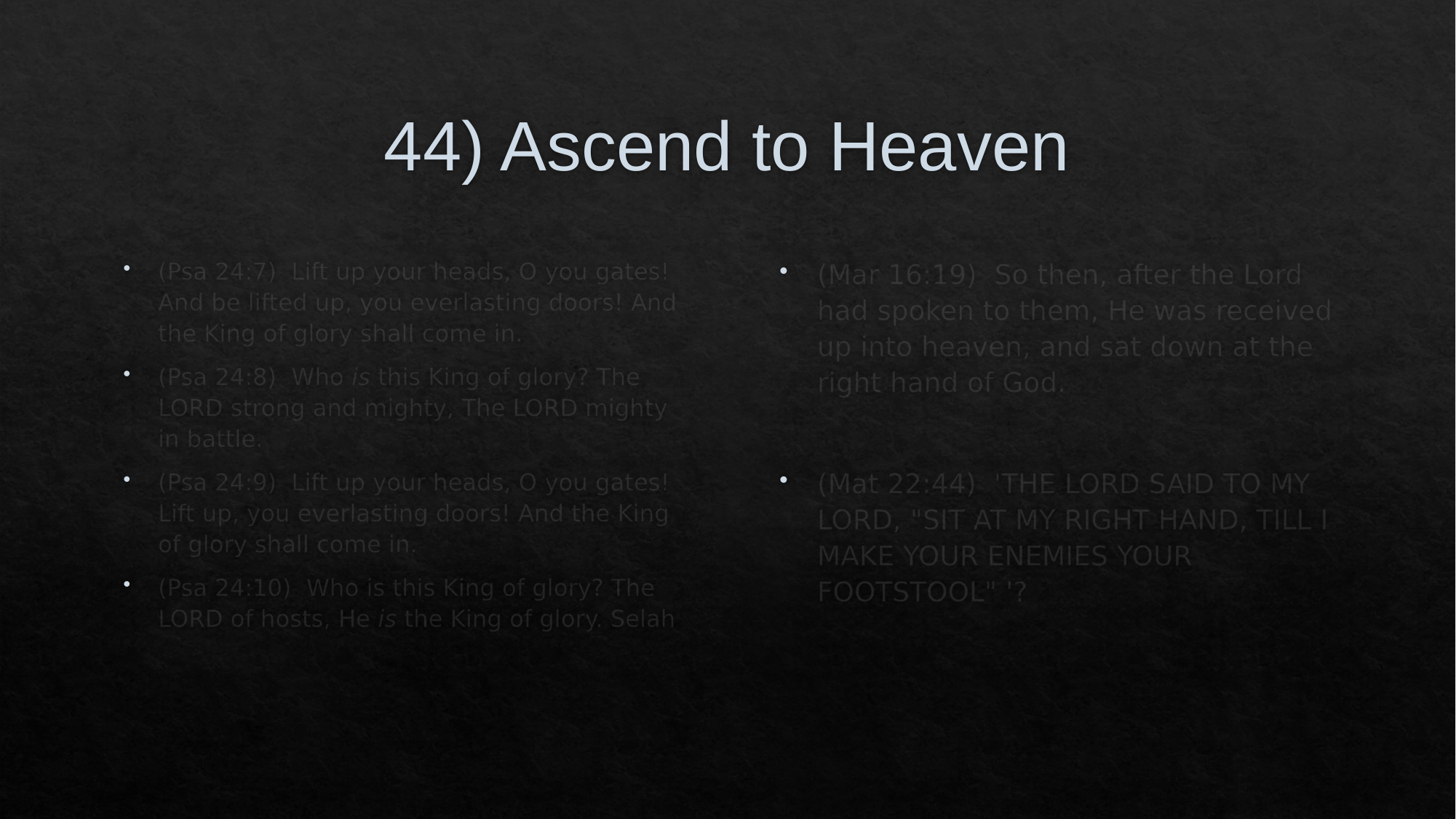

# 44) Ascend to Heaven
(Psa 24:7)  Lift up your heads, O you gates! And be lifted up, you everlasting doors! And the King of glory shall come in.
(Psa 24:8)  Who is this King of glory? The LORD strong and mighty, The LORD mighty in battle.
(Psa 24:9)  Lift up your heads, O you gates! Lift up, you everlasting doors! And the King of glory shall come in.
(Psa 24:10)  Who is this King of glory? The LORD of hosts, He is the King of glory. Selah
(Mar 16:19)  So then, after the Lord had spoken to them, He was received up into heaven, and sat down at the right hand of God.

(Mat 22:44)  'THE LORD SAID TO MY LORD, "SIT AT MY RIGHT HAND, TILL I MAKE YOUR ENEMIES YOUR FOOTSTOOL" '?